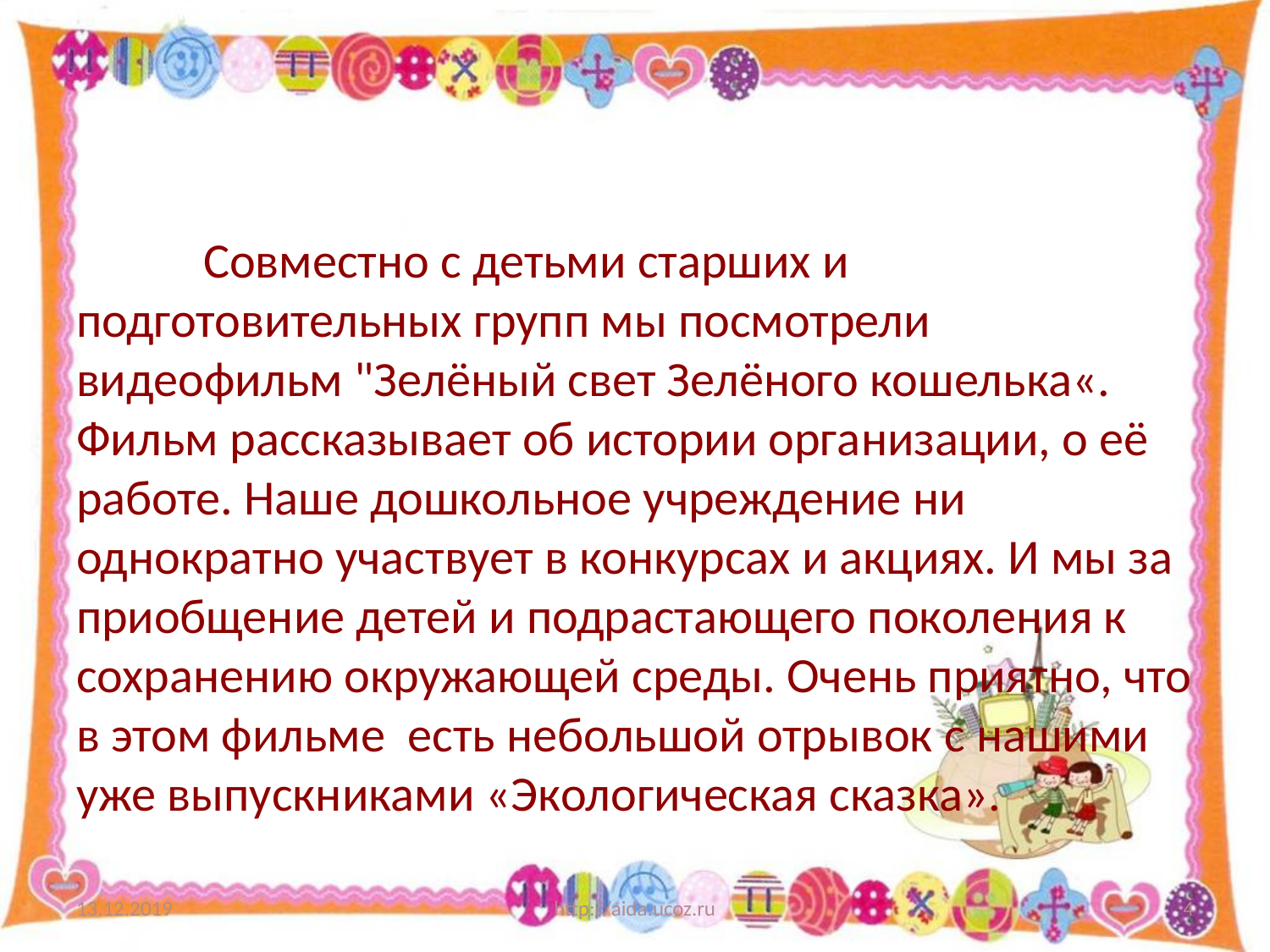

#
	Совместно с детьми старших и подготовительных групп мы посмотрели видеофильм "Зелёный свет Зелёного кошелька«.  Фильм рассказывает об истории организации, о её работе. Наше дошкольное учреждение ни однократно участвует в конкурсах и акциях. И мы за приобщение детей и подрастающего поколения к сохранению окружающей среды. Очень приятно, что в этом фильме  есть небольшой отрывок с нашими уже выпускниками «Экологическая сказка».
13.12.2019
http://aida.ucoz.ru
4